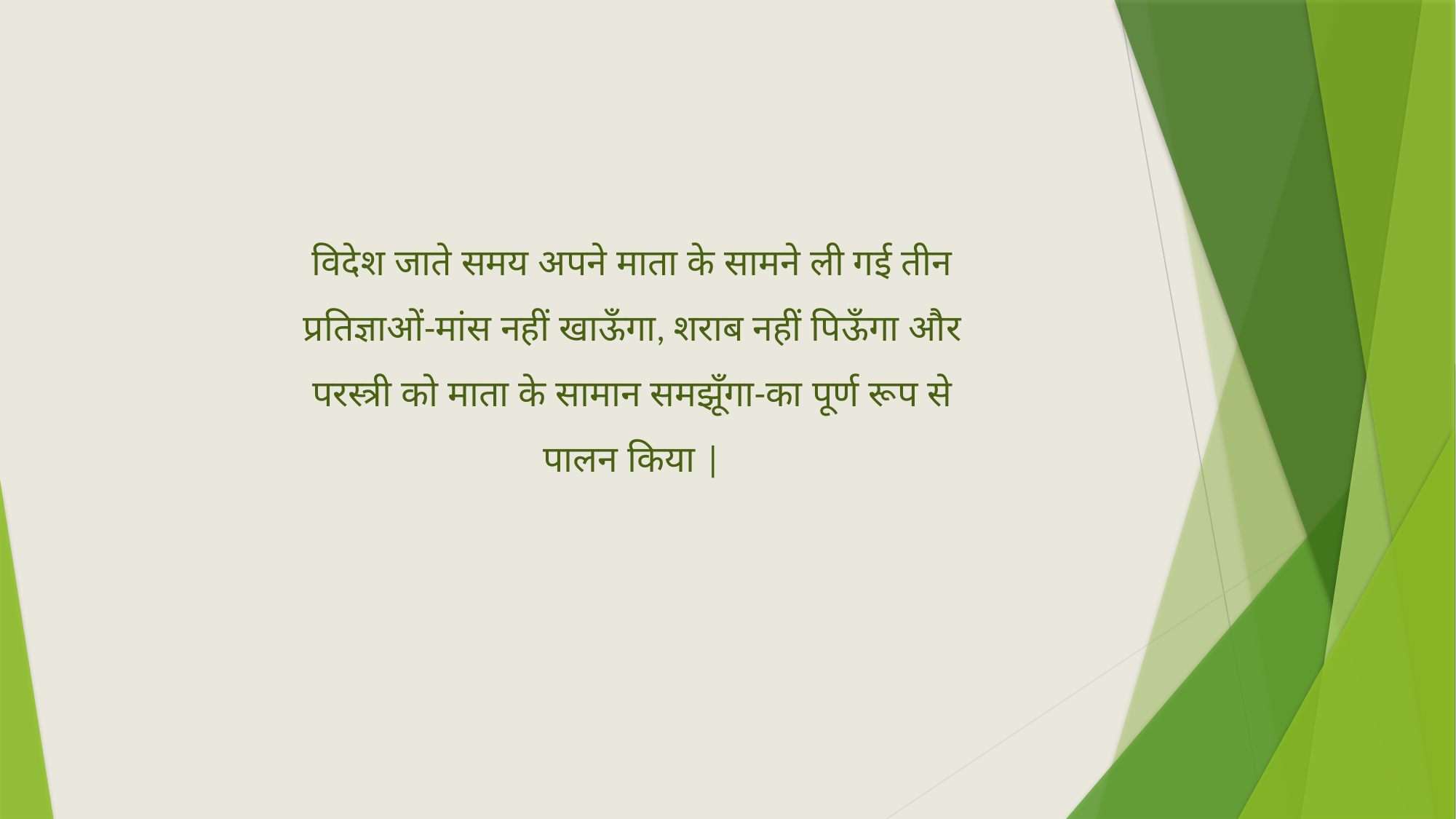

विदेश जाते समय अपने माता के सामने ली गई तीन प्रतिज्ञाओं-मांस नहीं खाऊँगा, शराब नहीं पिऊँगा और परस्त्री को माता के सामान समझूँगा-का पूर्ण रूप से पालन किया |